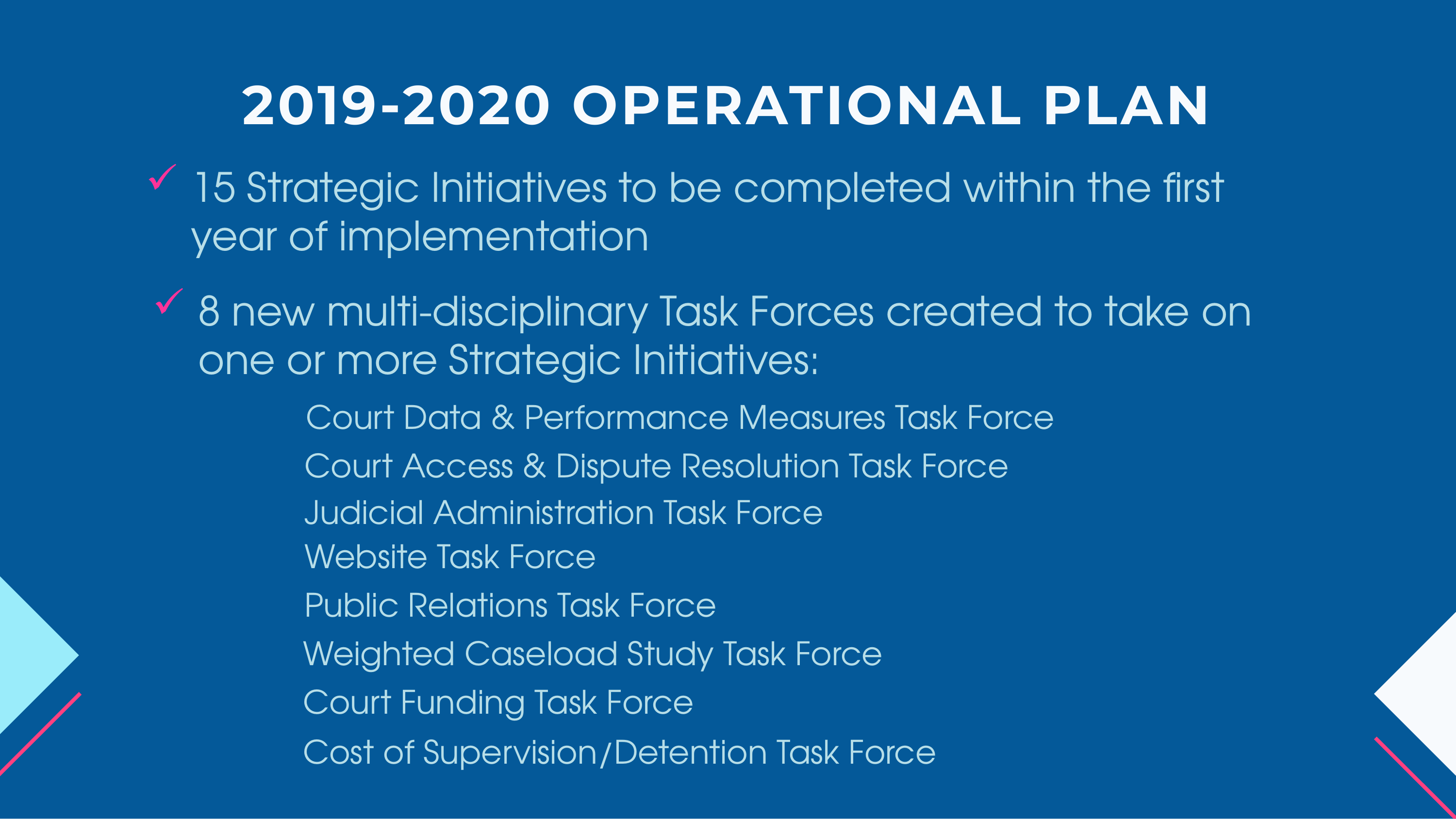

2019-2020 OPERATIONAL PLAN
# 15 Strategic Initiatives to be completed within the first year of implementation
8 new multi-disciplinary Task Forces created to take on one or more Strategic Initiatives:
Court Data & Performance Measures Task Force
Court Access & Dispute Resolution Task Force
Judicial Administration Task Force
Website Task Force

Public Relations Task Force

Weighted Caseload Study Task Force
Court Funding Task Force

Cost of Supervision/Detention Task Force